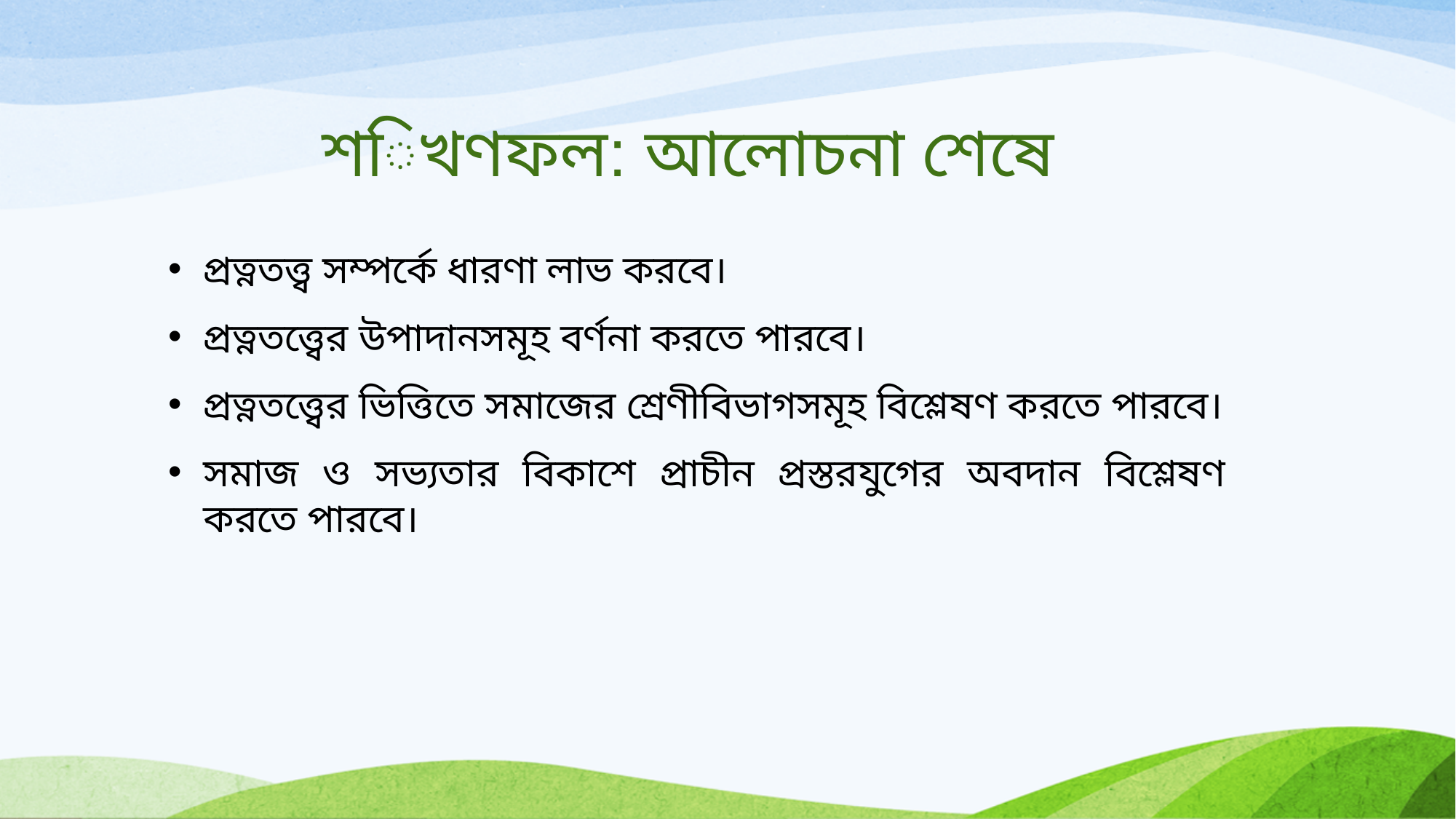

শিখণফল: আলোচনা শেষে
প্রত্নতত্ত্ব সম্পর্কে ধারণা লাভ করবে।
প্রত্নতত্ত্বের উপাদানসমূহ বর্ণনা করতে পারবে।
প্রত্নতত্ত্বের ভিত্তিতে সমাজের শ্রেণীবিভাগসমূহ বিশ্লেষণ করতে পারবে।
সমাজ ও সভ্যতার বিকাশে প্রাচীন প্রস্তরযুগের অবদান বিশ্লেষণ করতে পারবে।